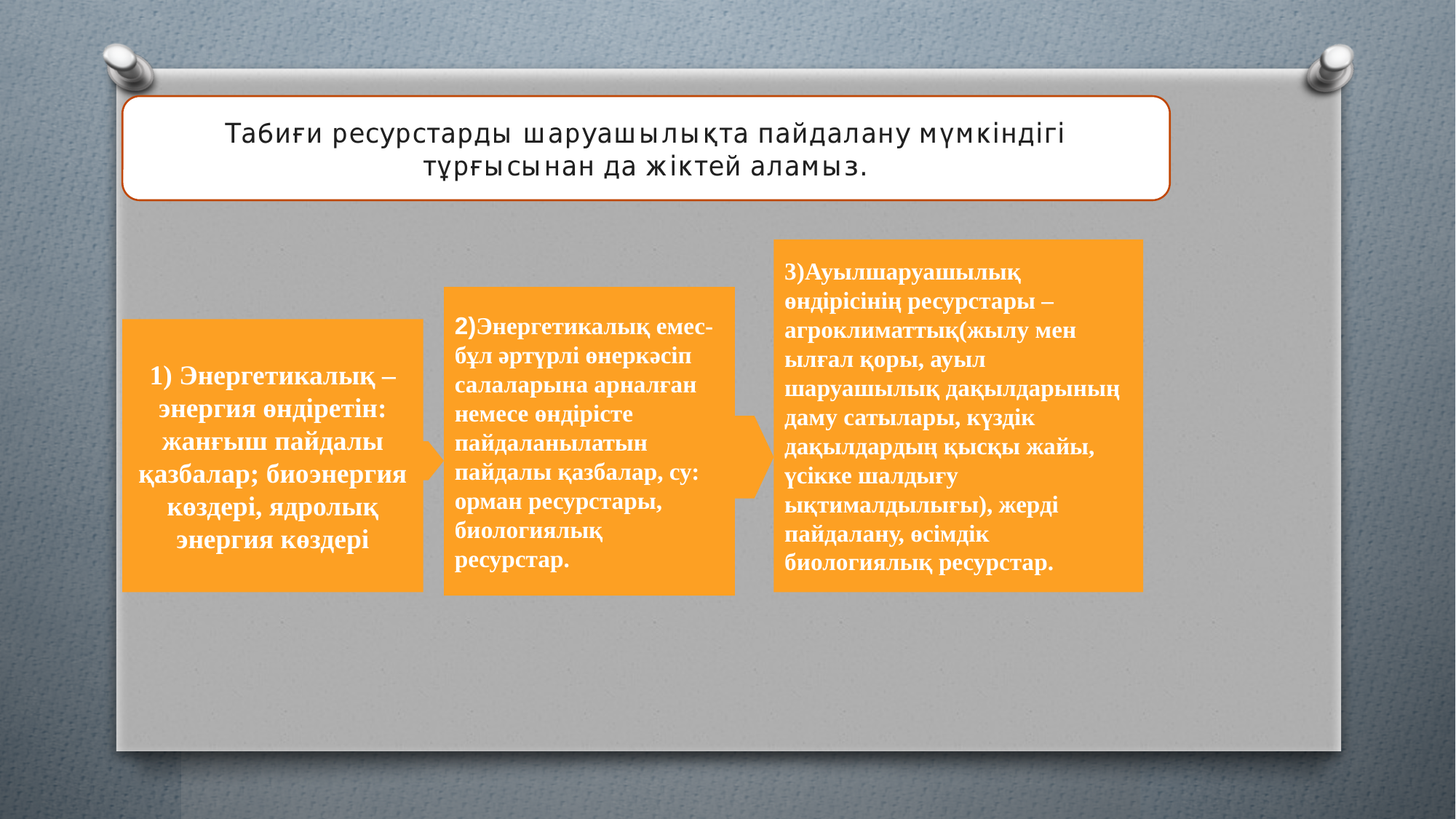

Табиғи ресурстарды шаруашылықта пайдалану мүмкіндігі тұрғысынан да жіктей аламыз.
3)Ауылшаруашылық өндірісінің ресурстары –агроклиматтық(жылу мен ылғал қоры, ауыл шаруашылық дақылдарының даму сатылары, күздік дақылдардың қысқы жайы, үсікке шалдығу ықтималдылығы), жерді пайдалану, өсімдік биологиялық ресурстар.
2)Энергетикалық емес- бұл әртүрлі өнеркәсіп салаларына арналған немесе өндірісте пайдаланылатын пайдалы қазбалар, су: орман ресурстары, биологиялық ресурстар.
1) Энергетикалық – энергия өндіретін: жанғыш пайдалы қазбалар; биоэнергия көздері, ядролық энергия көздері